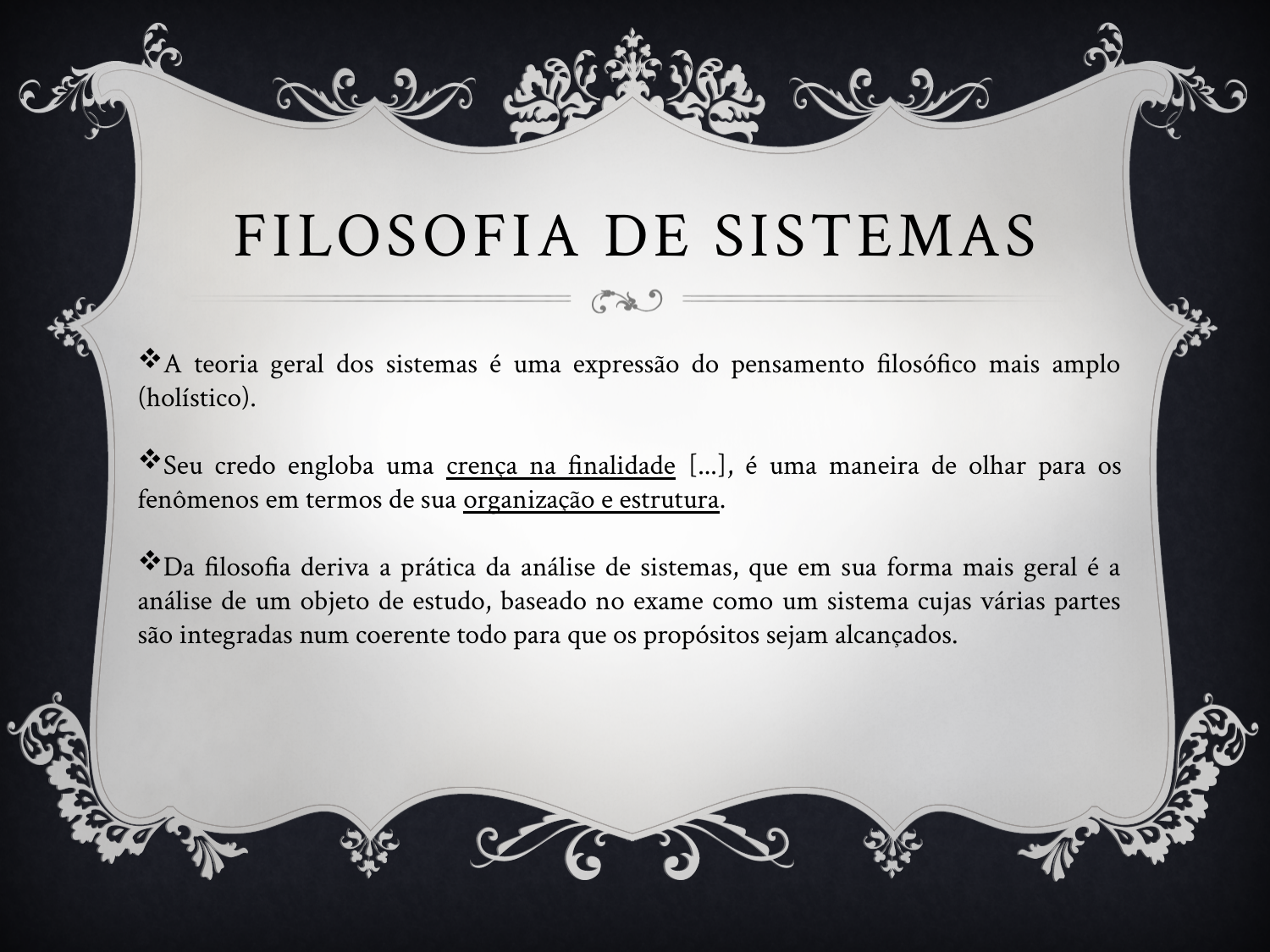

# Filosofia de sistemas
A teoria geral dos sistemas é uma expressão do pensamento filosófico mais amplo (holístico).

Seu credo engloba uma crença na finalidade [...], é uma maneira de olhar para os fenômenos em termos de sua organização e estrutura.

Da filosofia deriva a prática da análise de sistemas, que em sua forma mais geral é a análise de um objeto de estudo, baseado no exame como um sistema cujas várias partes são integradas num coerente todo para que os propósitos sejam alcançados.